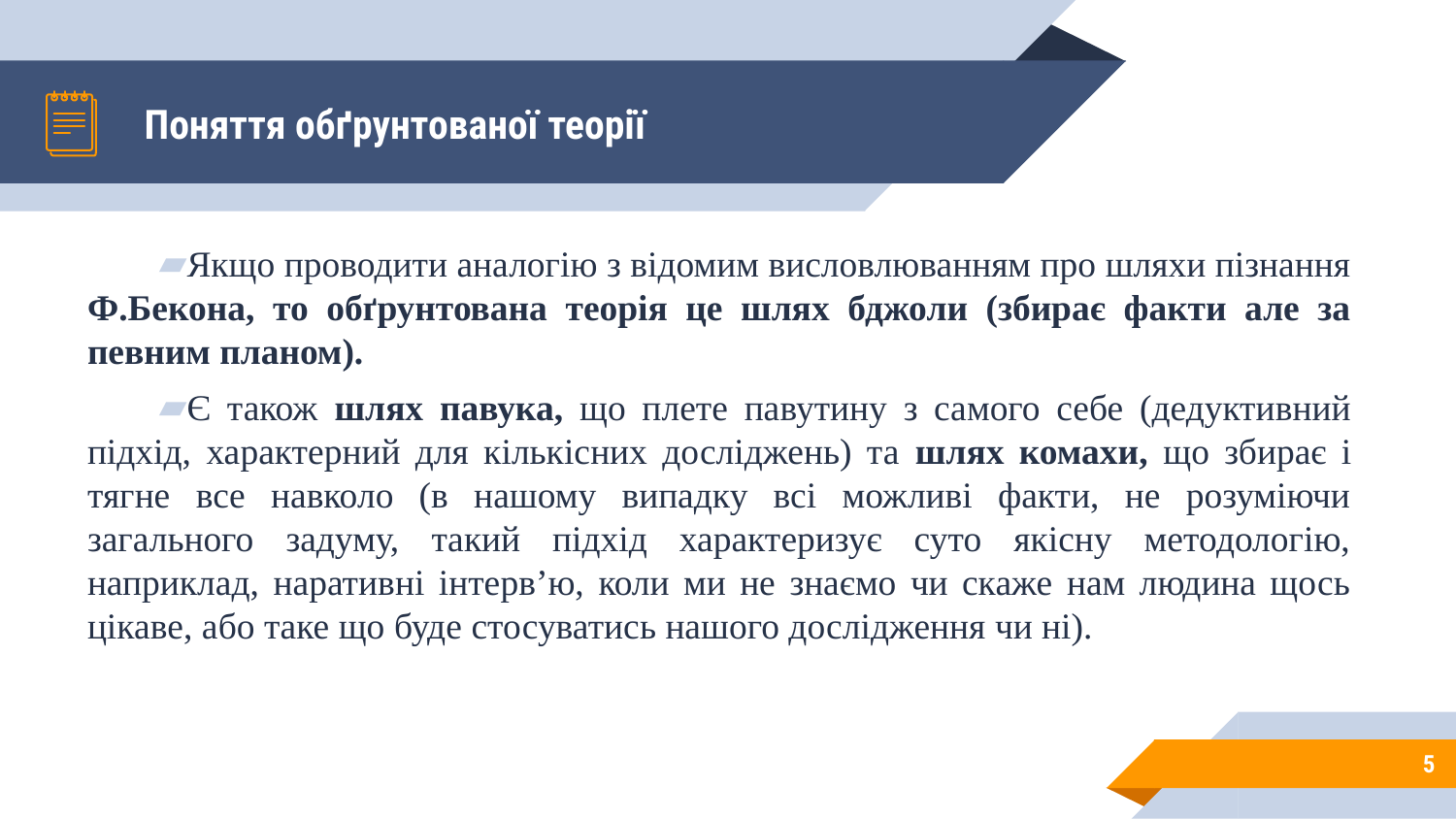

# Поняття обґрунтованої теорії

Якщо проводити аналогію з відомим висловлюванням про шляхи пізнання Ф.Бекона, то обґрунтована теорія це шлях бджоли (збирає факти але за певним планом).
Є також шлях павука, що плете павутину з самого себе (дедуктивний підхід, характерний для кількісних досліджень) та шлях комахи, що збирає і тягне все навколо (в нашому випадку всі можливі факти, не розуміючи загального задуму, такий підхід характеризує суто якісну методологію, наприклад, наративні інтерв’ю, коли ми не знаємо чи скаже нам людина щось цікаве, або таке що буде стосуватись нашого дослідження чи ні).
5